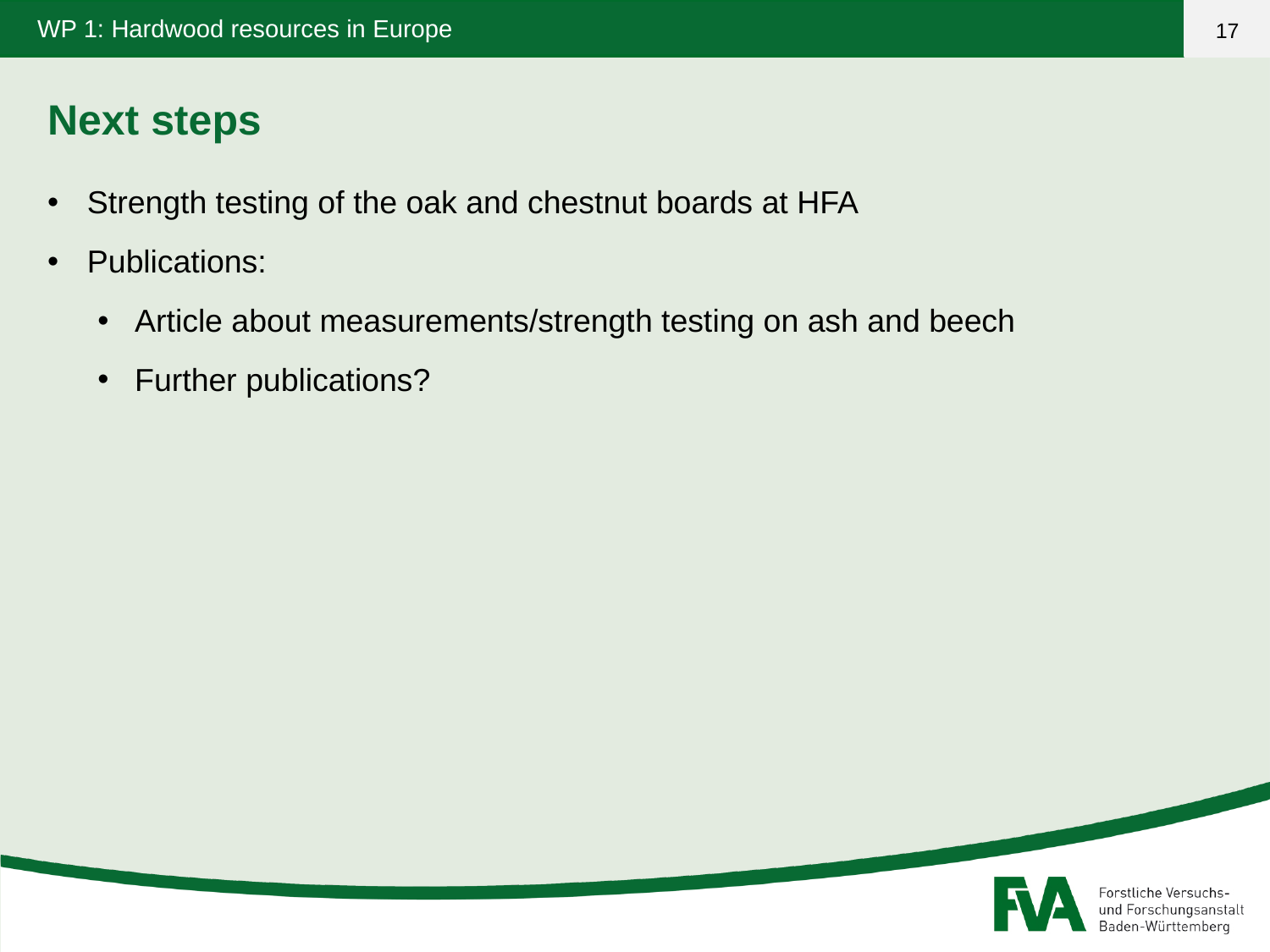

Next steps
Strength testing of the oak and chestnut boards at HFA
Publications:
Article about measurements/strength testing on ash and beech
Further publications?